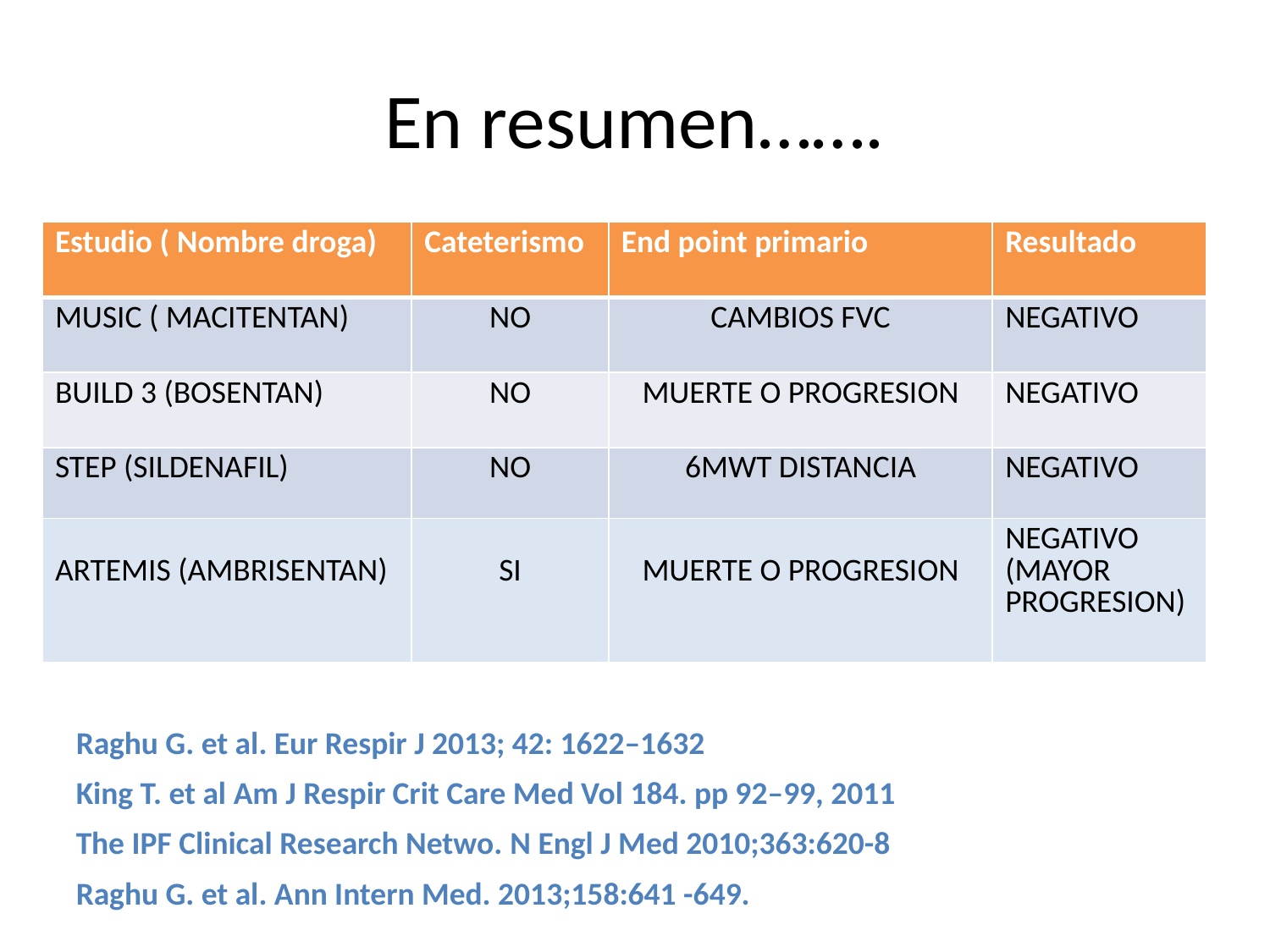

# En resumen…….
| Estudio ( Nombre droga) | Cateterismo | End point primario | Resultado |
| --- | --- | --- | --- |
| MUSIC ( MACITENTAN) | NO | CAMBIOS FVC | NEGATIVO |
| BUILD 3 (BOSENTAN) | NO | MUERTE O PROGRESION | NEGATIVO |
| STEP (SILDENAFIL) | NO | 6MWT DISTANCIA | NEGATIVO |
| ARTEMIS (AMBRISENTAN) | SI | MUERTE O PROGRESION | NEGATIVO (MAYOR PROGRESION) |
| --- | --- | --- | --- |
Raghu G. et al. Eur Respir J 2013; 42: 1622–1632
King T. et al Am J Respir Crit Care Med Vol 184. pp 92–99, 2011
The IPF Clinical Research Netwo. N Engl J Med 2010;363:620-8
Raghu G. et al. Ann Intern Med. 2013;158:641 -649.